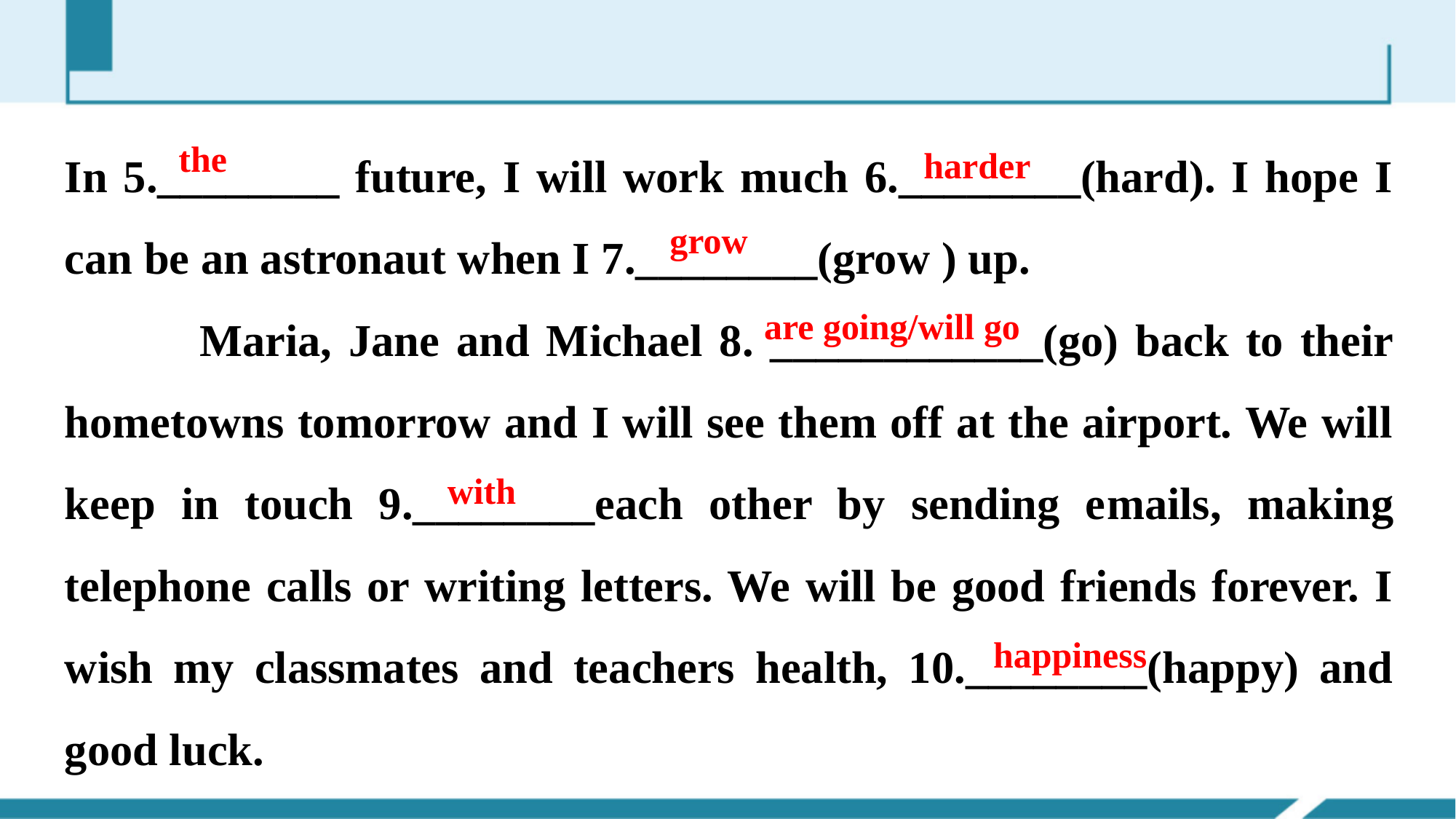

In 5.________ future, I will work much 6.________(hard). I hope I can be an astronaut when I 7.________(grow ) up.
        Maria, Jane and Michael 8. ____________(go) back to their hometowns tomorrow and I will see them off at the airport. We will keep in touch 9.________each other by sending e­mails, making telephone calls or writing letters. We will be good friends forever. I wish my classmates and teachers health, 10.________(happy) and good luck.
the
harder
grow
are going/will go
with
happiness